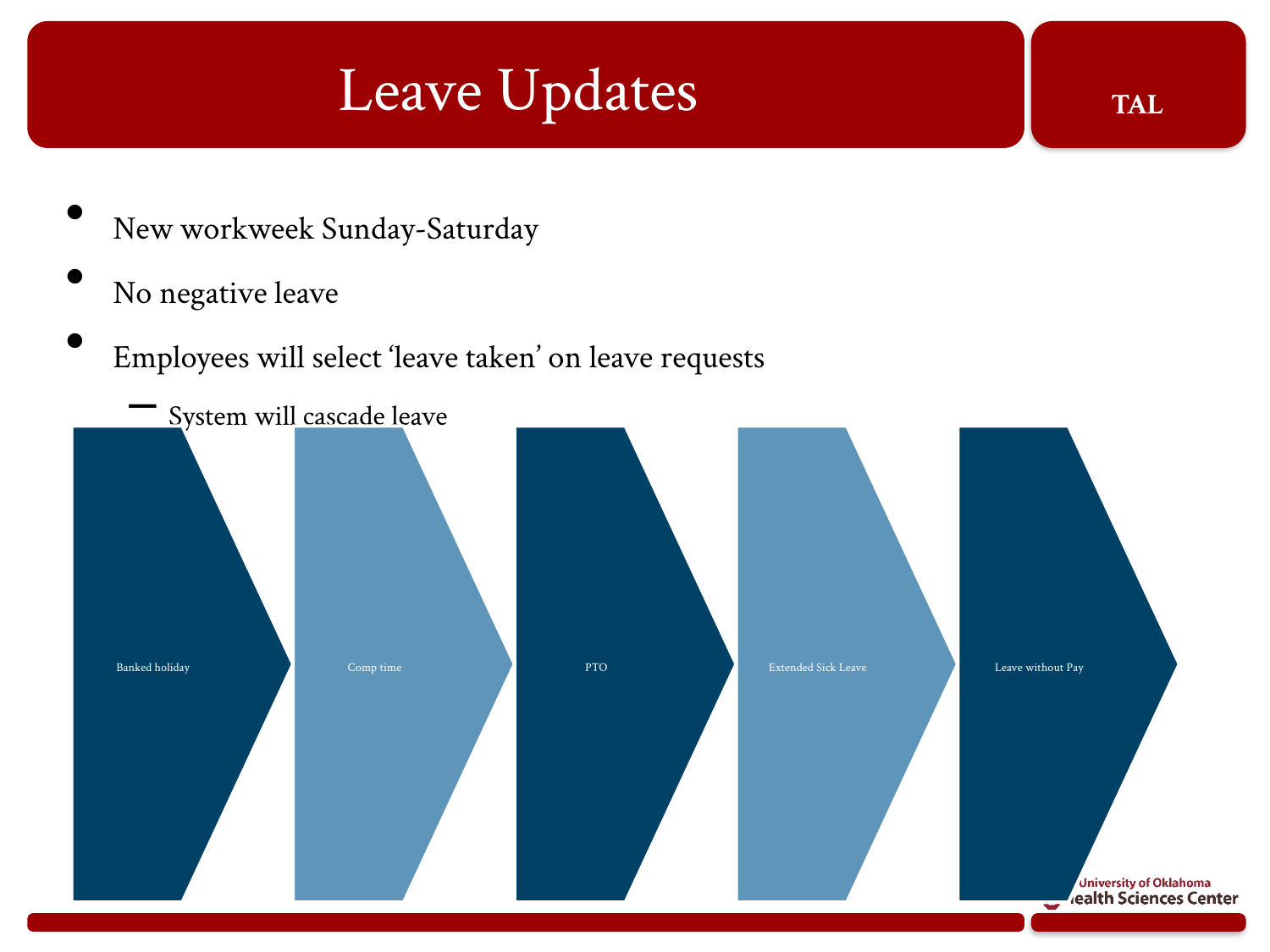

# Leave Updates
New workweek Sunday-Saturday
No negative leave
Employees will select ‘leave taken’ on leave requests
System will cascade leave

Banked holiday
Comp time
PTO
Extended Sick Leave
Leave without Pay